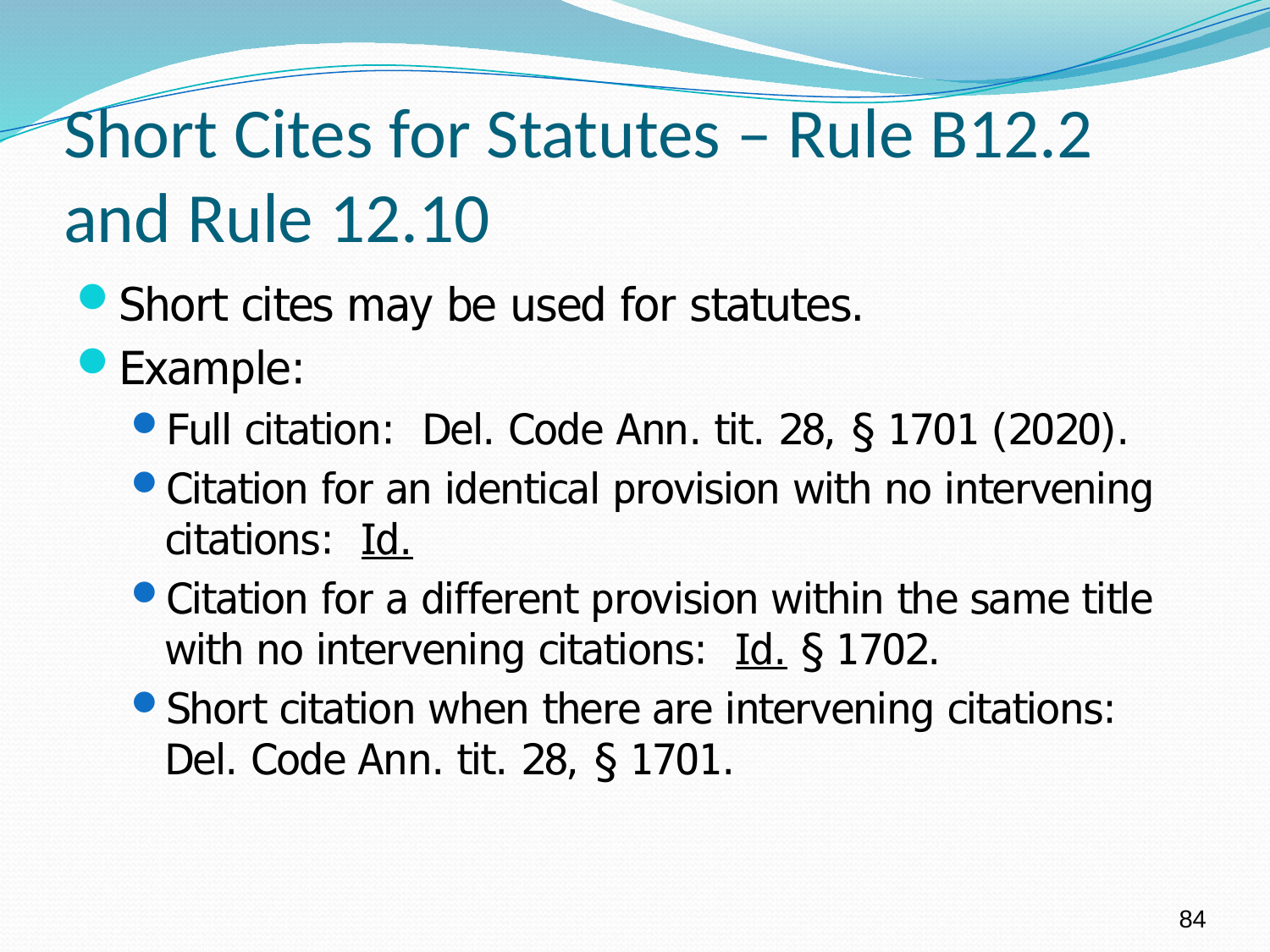

# Short Cites for Statutes – Rule B12.2 and Rule 12.10
Short cites may be used for statutes.
Example:
Full citation:  Del. Code Ann. tit. 28, § 1701 (2020).
Citation for an identical provision with no intervening citations:  Id.
Citation for a different provision within the same title with no intervening citations:  Id. § 1702.
Short citation when there are intervening citations: Del. Code Ann. tit. 28, § 1701.
84